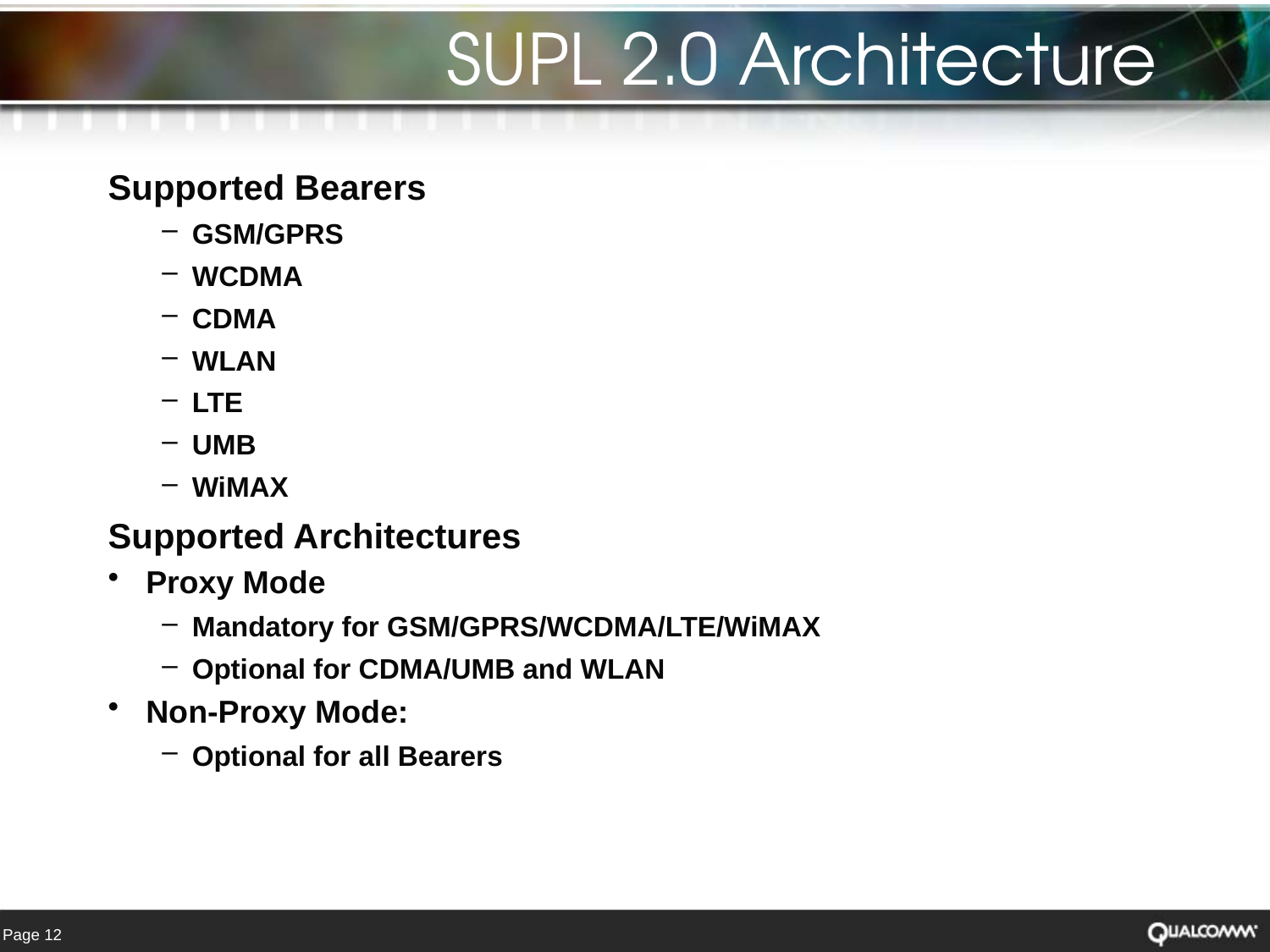

# SUPL 2.0 Architecture
Supported Bearers
GSM/GPRS
WCDMA
CDMA
WLAN
LTE
UMB
WiMAX
Supported Architectures
Proxy Mode
Mandatory for GSM/GPRS/WCDMA/LTE/WiMAX
Optional for CDMA/UMB and WLAN
Non-Proxy Mode:
Optional for all Bearers